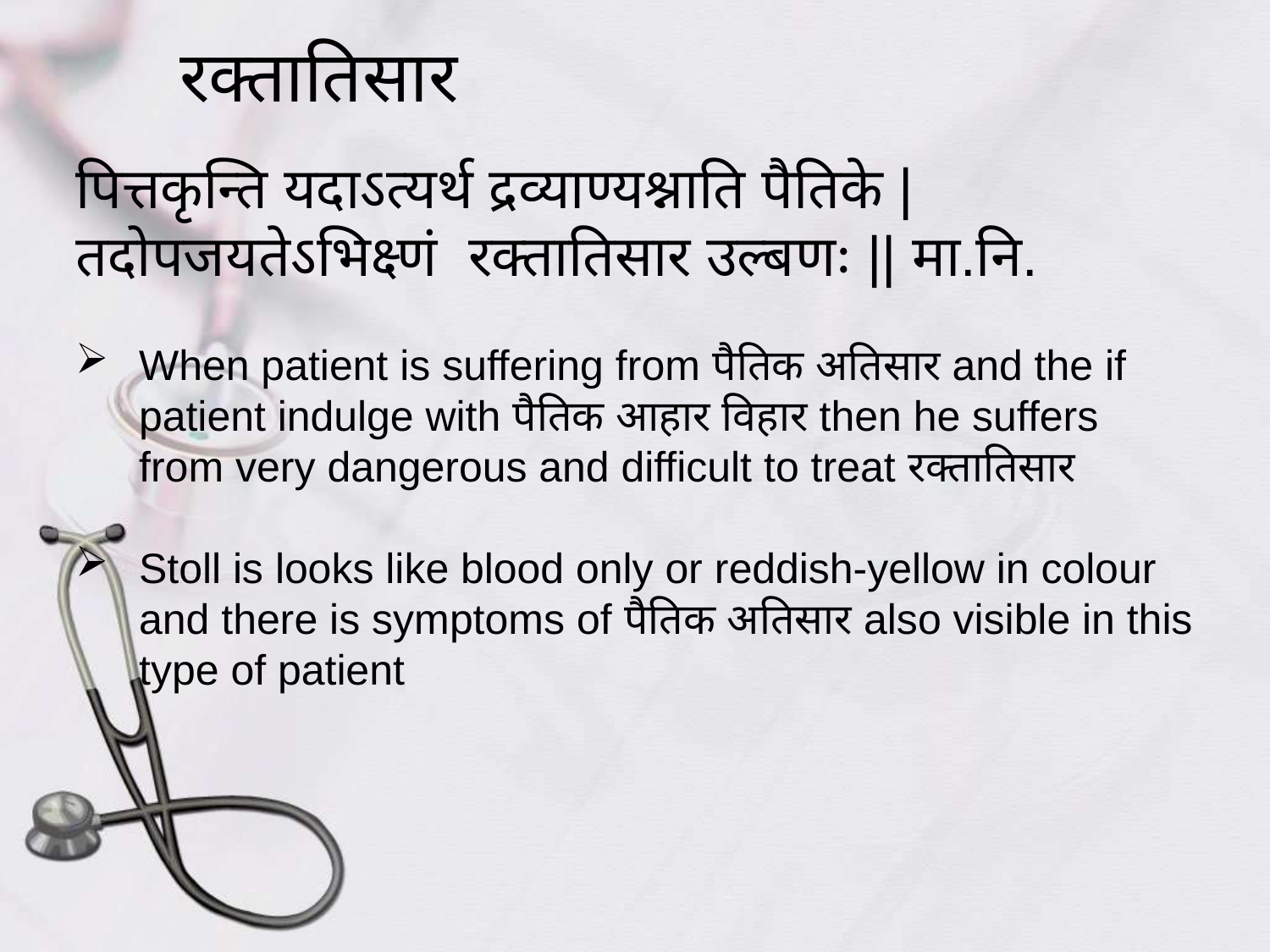

# रक्तातिसार
पित्तकृन्ति यदाऽत्यर्थ द्रव्याण्यश्नाति पैतिके |
तदोपजयतेऽभिक्ष्णं  रक्तातिसार उल्बणः || मा.नि.

When patient is suffering from पैतिक अतिसार and the if patient indulge with पैतिक आहार विहार then he suffers from very dangerous and difficult to treat रक्तातिसार

Stoll is looks like blood only or reddish-yellow in colour and there is symptoms of पैतिक अतिसार also visible in this type of patient